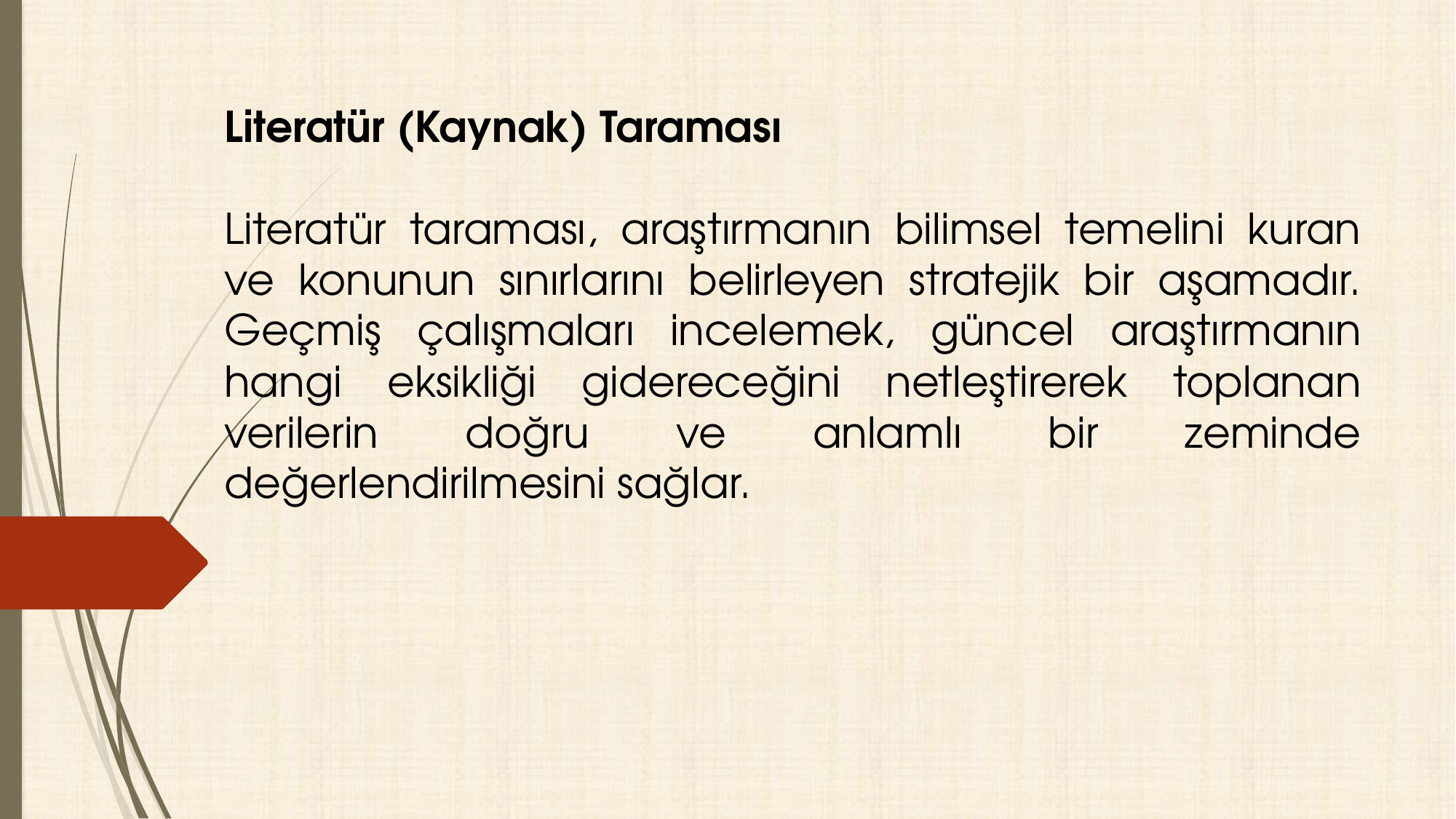

Literatür (Kaynak) Taraması

Literatür taraması, araştırmanın bilimsel temelini kuran ve konunun sınırlarını belirleyen stratejik bir aşamadır. Geçmiş çalışmaları incelemek, güncel araştırmanın hangi eksikliği gidereceğini netleştirerek toplanan verilerin doğru ve anlamlı bir zeminde değerlendirilmesini sağlar.